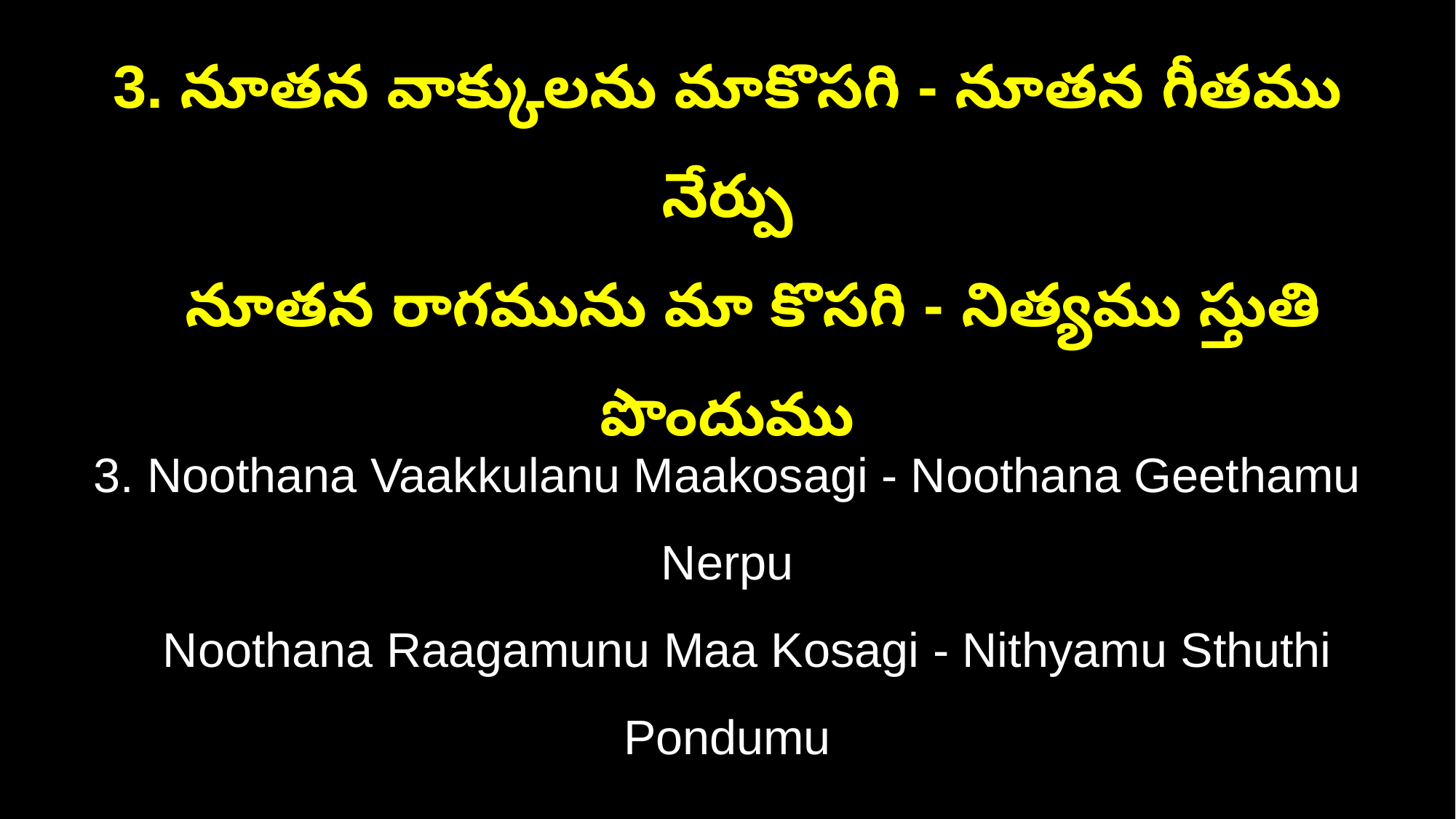

3. నూతన వాక్కులను మాకొసగి - నూతన గీతము నేర్పు
   నూతన రాగమును మా కొసగి - నిత్యము స్తుతి పొందుము
3. Noothana Vaakkulanu Maakosagi - Noothana Geethamu Nerpu
   Noothana Raagamunu Maa Kosagi - Nithyamu Sthuthi Pondumu